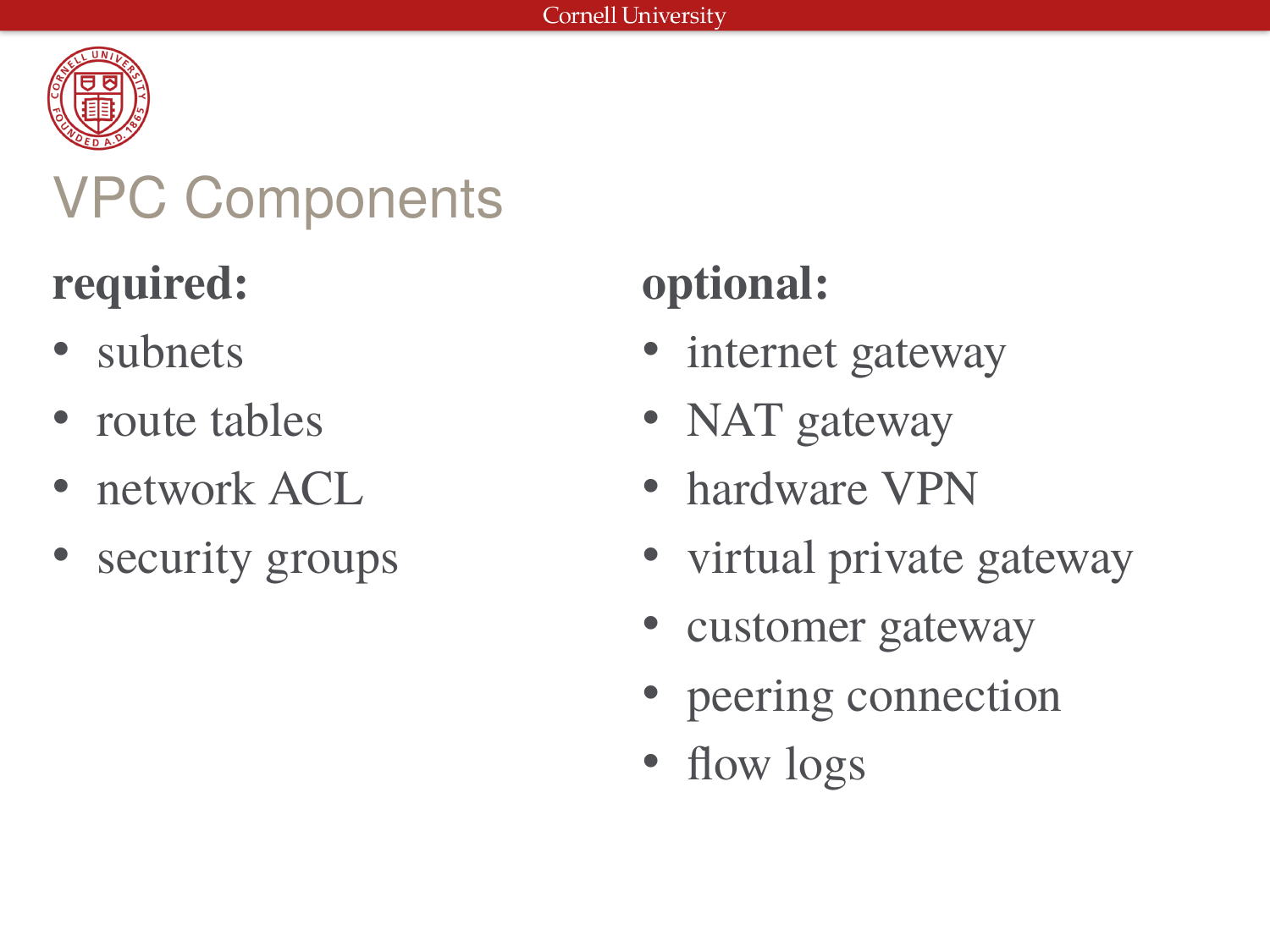

# VPC Components
required:
subnets
route tables
network ACL
security groups

optional:
internet gateway
NAT gateway
hardware VPN
virtual private gateway
customer gateway
peering connection
flow logs